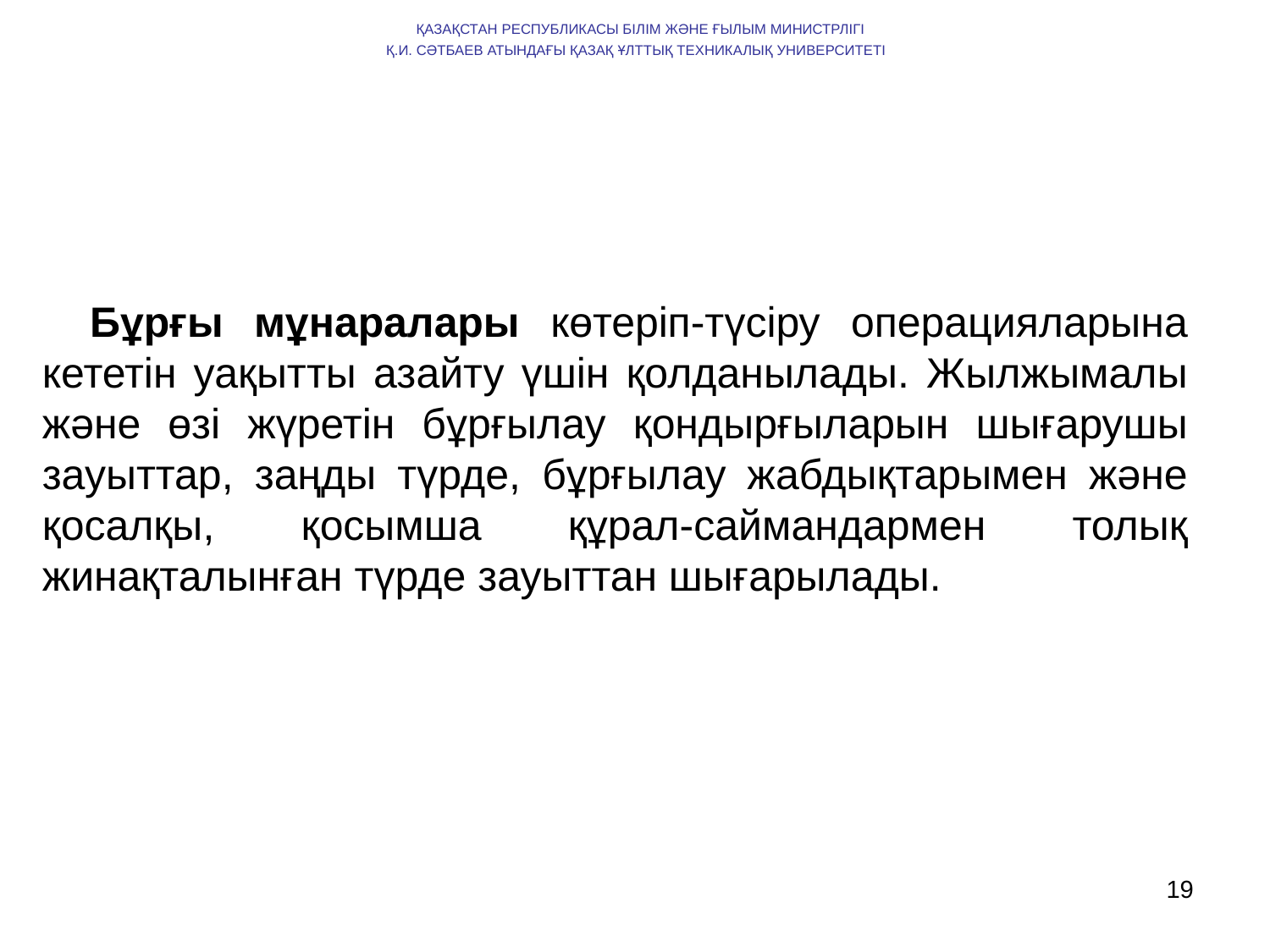

ҚАЗАҚСТАН РЕСПУБЛИКАСЫ БІЛІМ ЖӘНЕ ҒЫЛЫМ МИНИСТРЛІГІ
Қ.И. СӘТБАЕВ АТЫНДАҒЫ ҚАЗАҚ ҰЛТТЫҚ ТЕХНИКАЛЫҚ УНИВЕРСИТЕТІ

Бұрғы мұнаралары көтеріп-түсіру операцияларына кететін уақытты азайту үшін қолданылады. Жылжымалы және өзі жүретін бұрғылау қондырғыларын шығарушы зауыттар, заңды түрде, бұрғылау жабдықтарымен және қосалқы, қосымша құрал-саймандармен толық жинақталынған түрде зауыттан шығарылады.
19